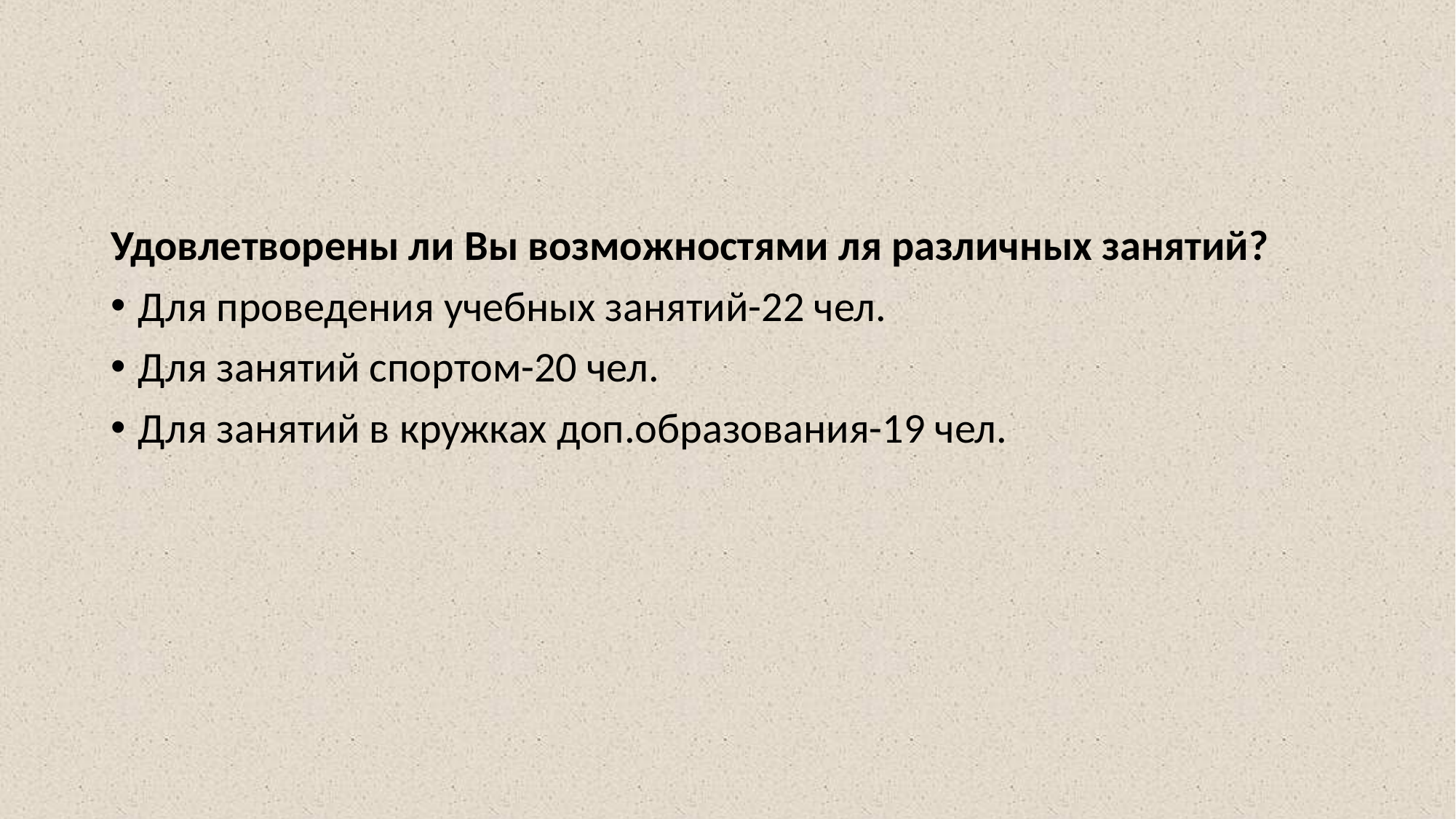

#
Удовлетворены ли Вы возможностями ля различных занятий?
Для проведения учебных занятий-22 чел.
Для занятий спортом-20 чел.
Для занятий в кружках доп.образования-19 чел.